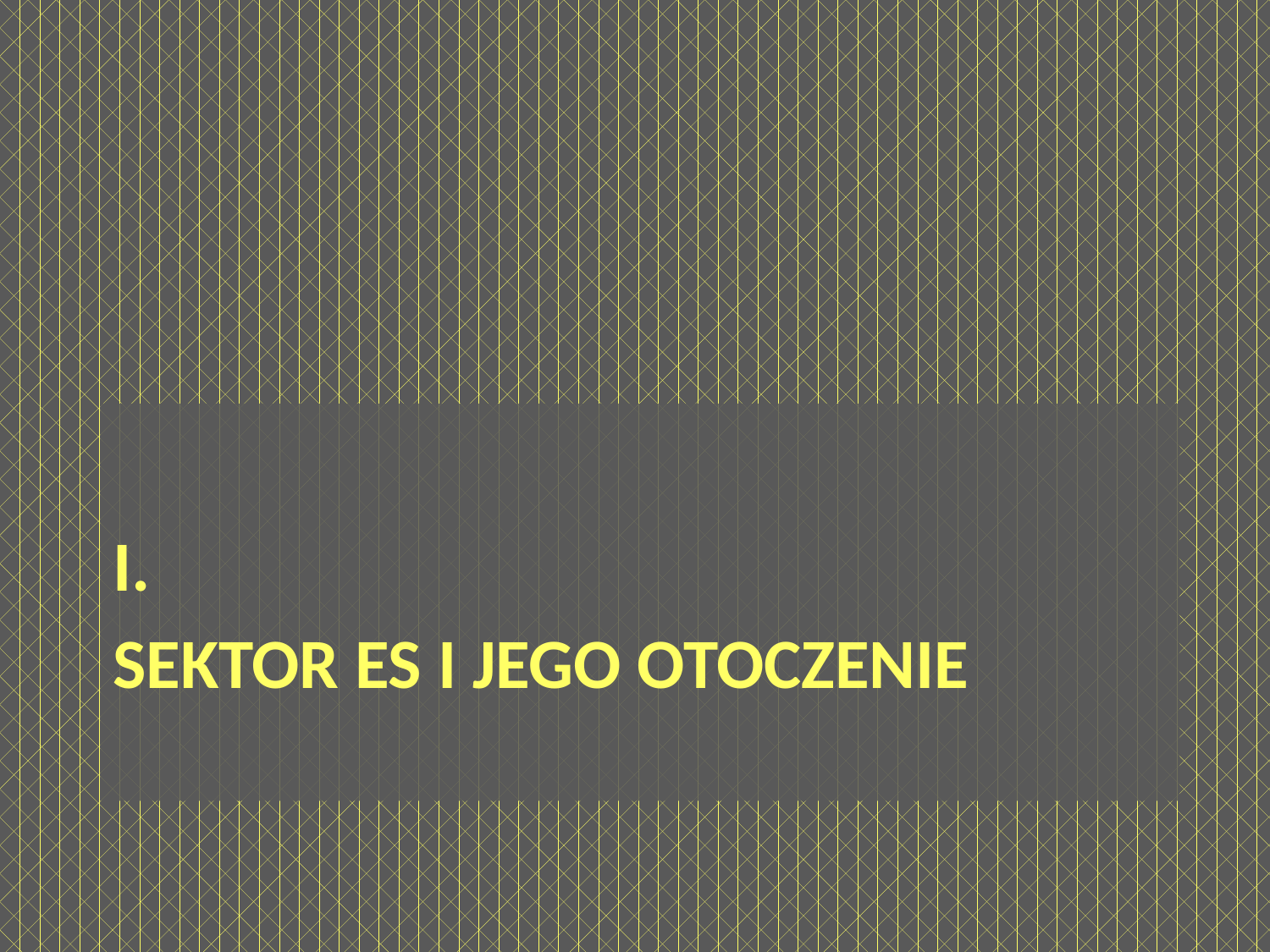

I.
# Sektor ES i jego otoczenie